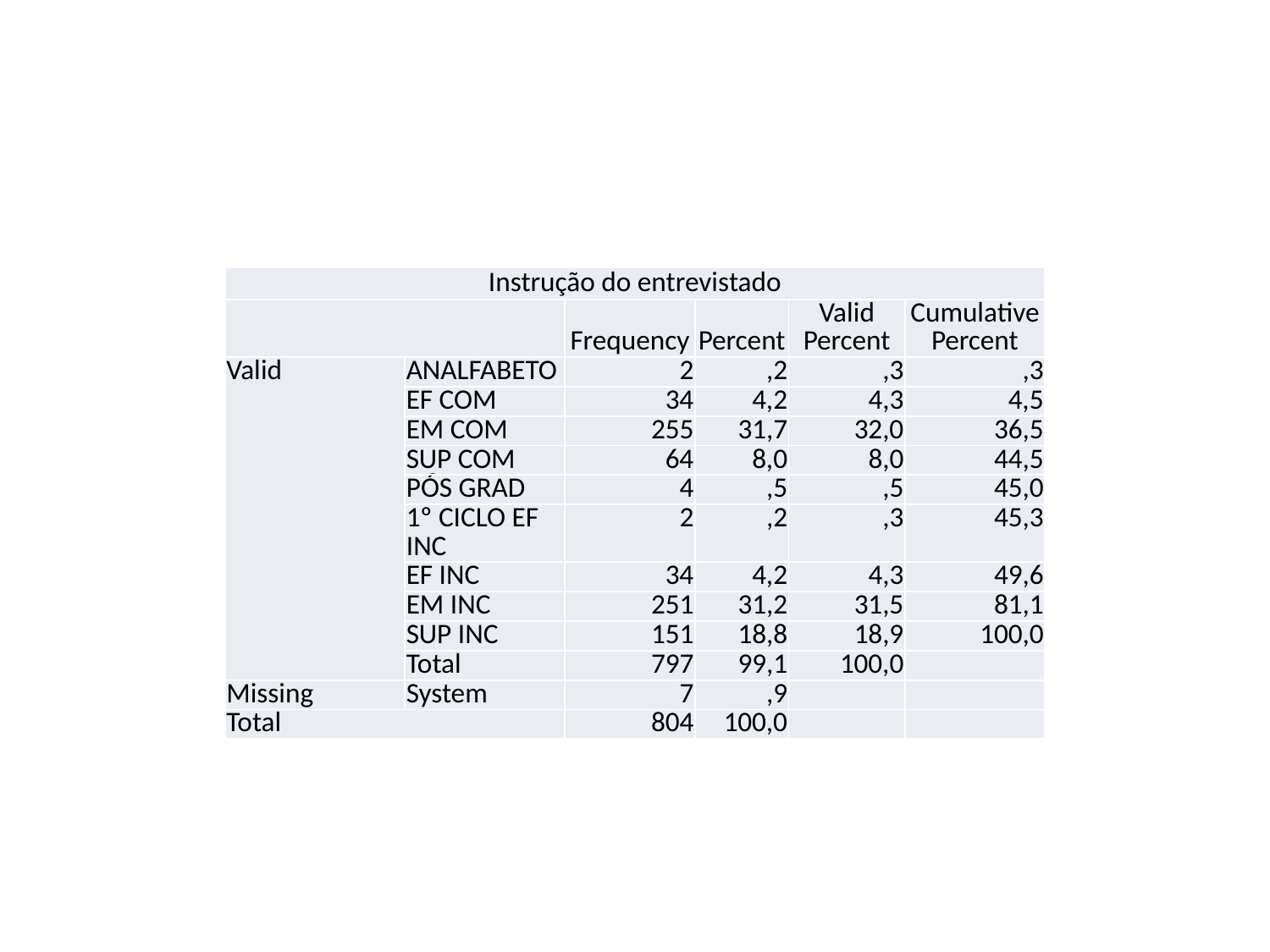

| Instrução do entrevistado |  |  |  |  |  |
| --- | --- | --- | --- | --- | --- |
|  |  | Frequency | Percent | Valid Percent | Cumulative Percent |
| Valid | ANALFABETO | 2 | ,2 | ,3 | ,3 |
|  | EF COM | 34 | 4,2 | 4,3 | 4,5 |
|  | EM COM | 255 | 31,7 | 32,0 | 36,5 |
|  | SUP COM | 64 | 8,0 | 8,0 | 44,5 |
|  | PÓS GRAD | 4 | ,5 | ,5 | 45,0 |
|  | 1º CICLO EF INC | 2 | ,2 | ,3 | 45,3 |
|  | EF INC | 34 | 4,2 | 4,3 | 49,6 |
|  | EM INC | 251 | 31,2 | 31,5 | 81,1 |
|  | SUP INC | 151 | 18,8 | 18,9 | 100,0 |
|  | Total | 797 | 99,1 | 100,0 |  |
| Missing | System | 7 | ,9 |  |  |
| Total |  | 804 | 100,0 |  |  |